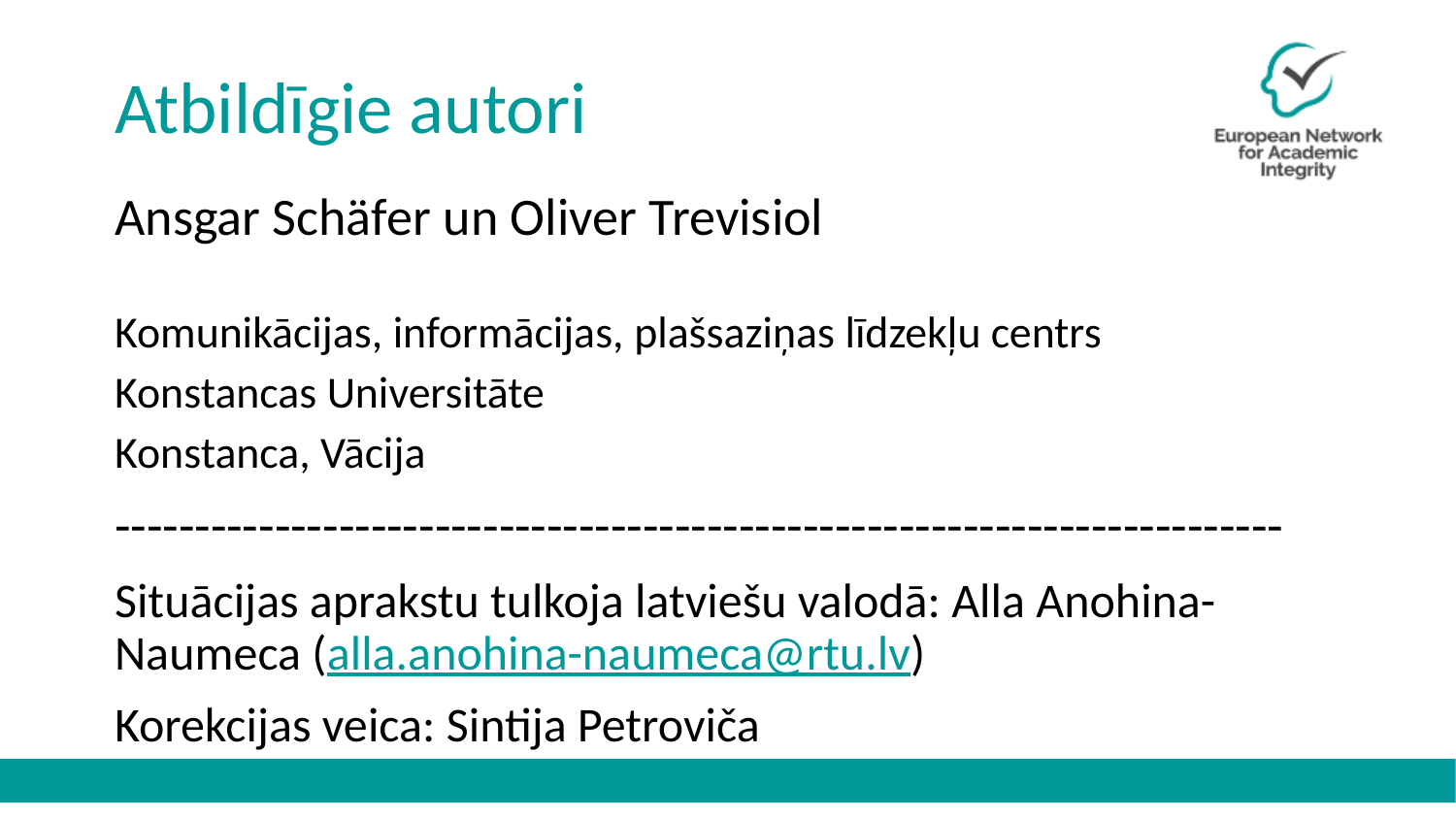

# Atbildīgie autori
Ansgar Schäfer un Oliver Trevisiol

Komunikācijas, informācijas, plašsaziņas līdzekļu centrs
Konstancas Universitāte
Konstanca, Vācija
-------------------------------------------------------------------------
Situācijas aprakstu tulkoja latviešu valodā: Alla Anohina-Naumeca (alla.anohina-naumeca@rtu.lv)
Korekcijas veica: Sintija Petroviča